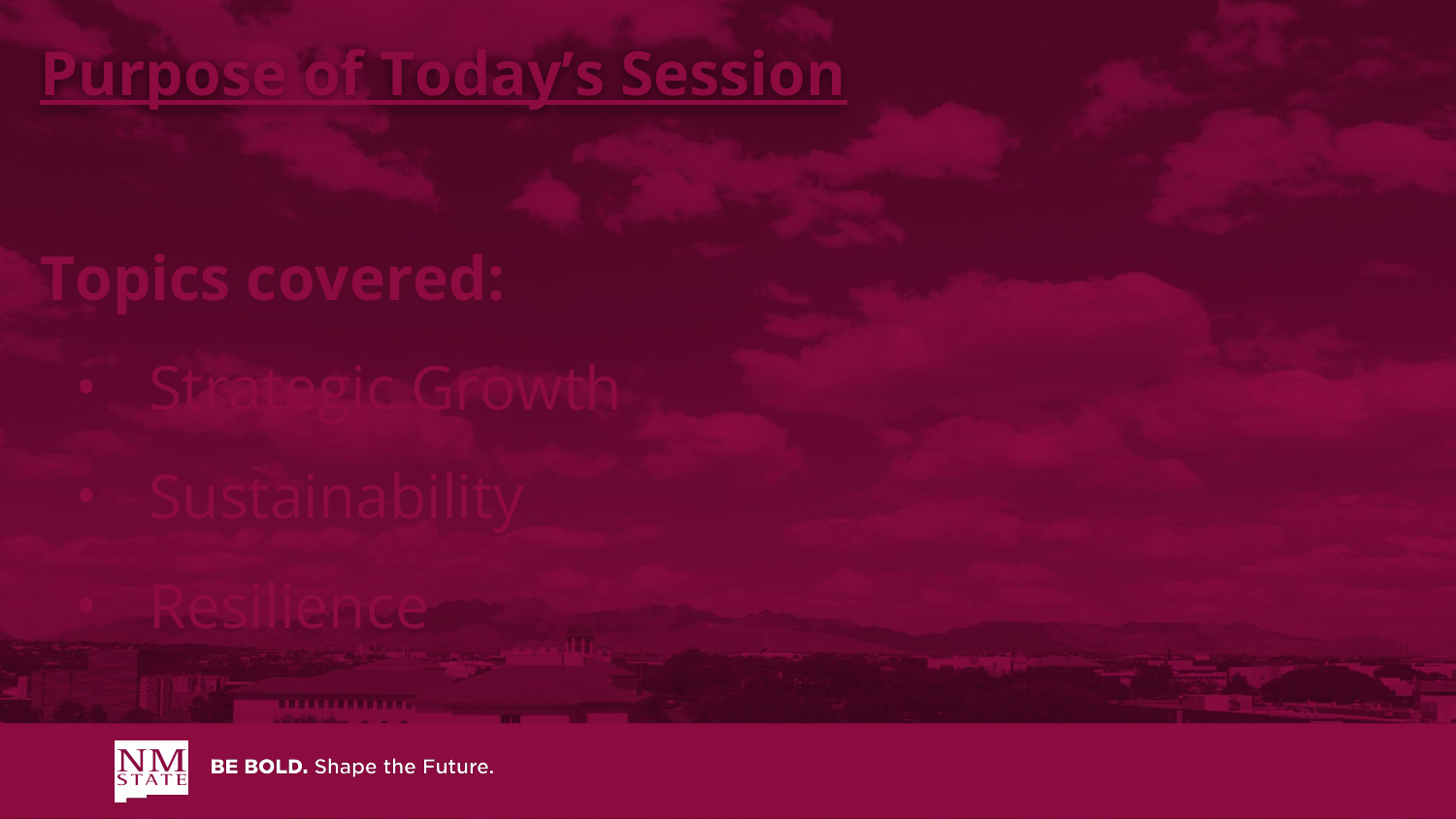

Purpose of Today’s Session
Topics covered:
Strategic Growth
Sustainability
Resilience